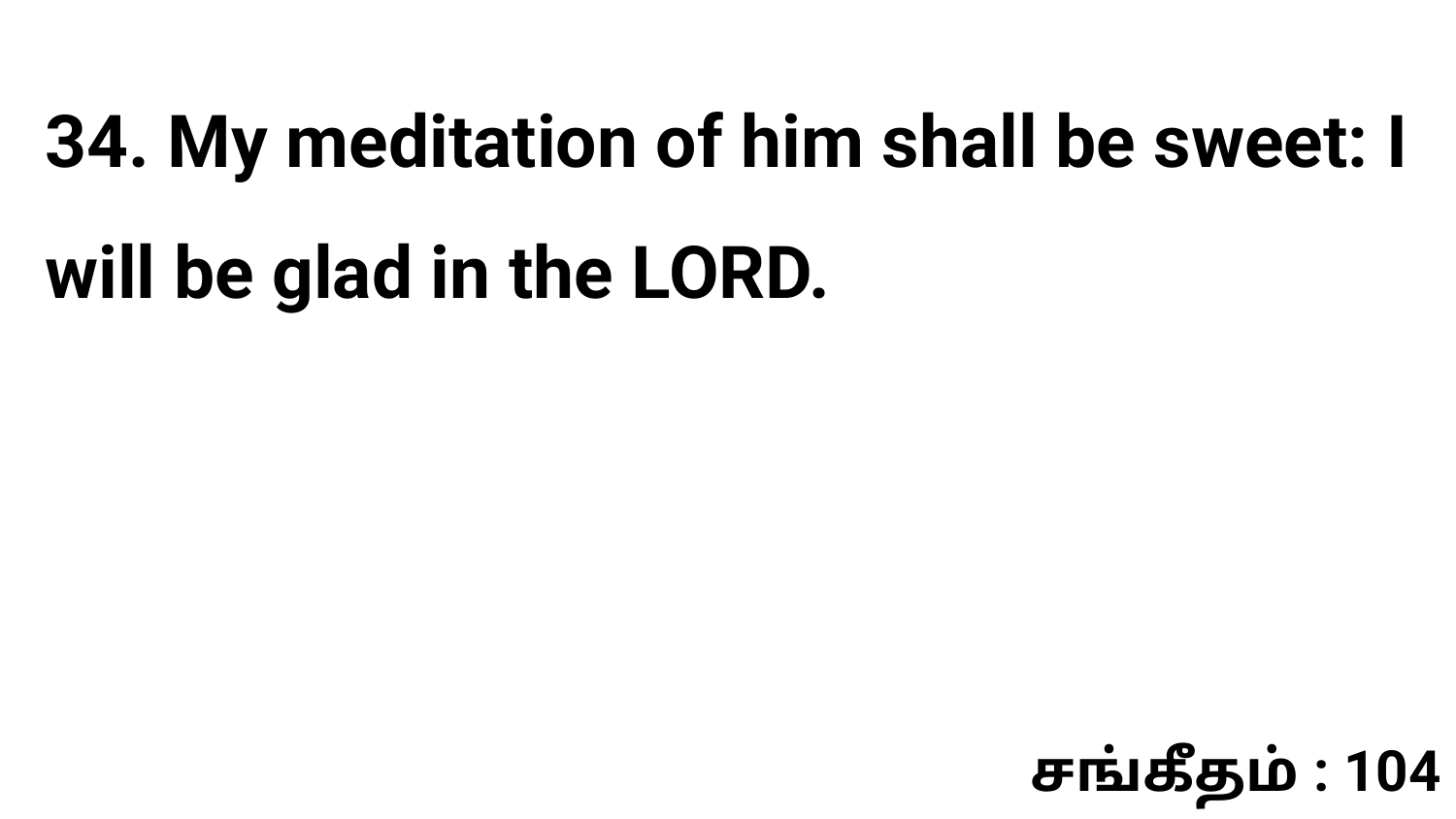

34. My meditation of him shall be sweet: I will be glad in the LORD.
சங்கீதம் : 104